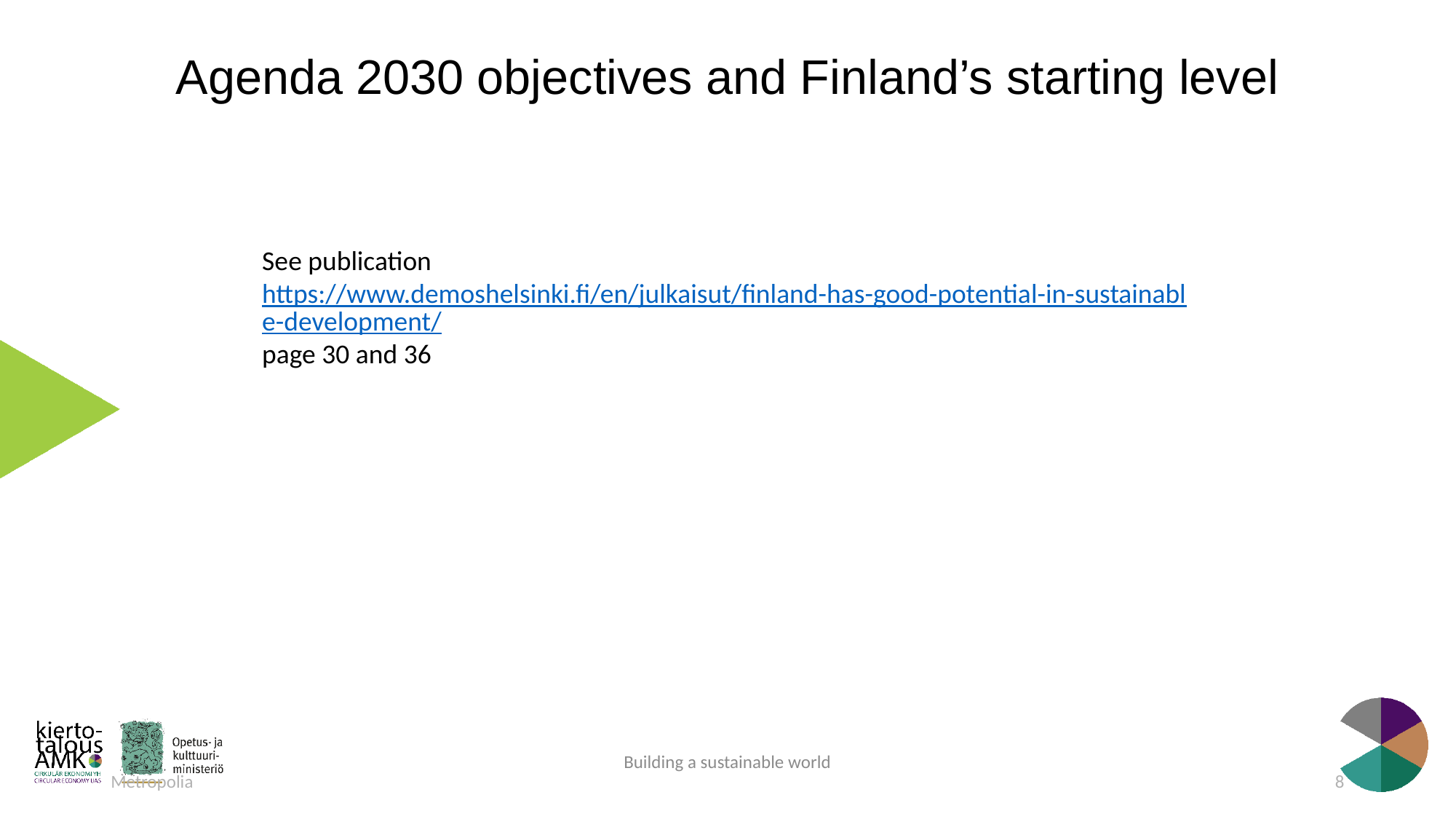

# Agenda 2030 objectives and Finland’s starting level
See publication
https://www.demoshelsinki.fi/en/julkaisut/finland-has-good-potential-in-sustainable-development/
page 30 and 36
Building a sustainable world
Metropolia
8